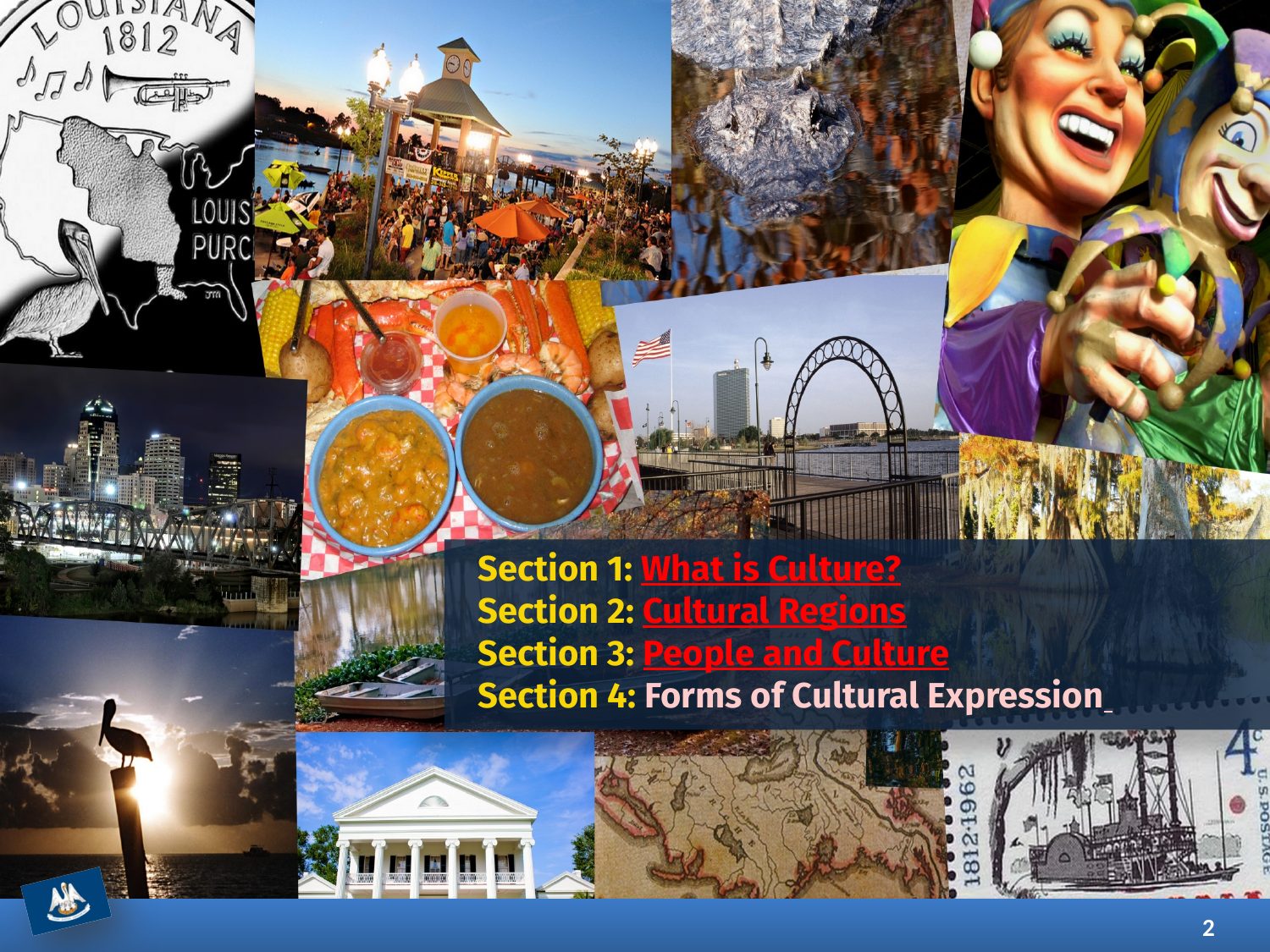

Section 1: What is Culture?
Section 2: Cultural Regions
Section 3: People and Culture
Section 4: Forms of Cultural Expression
2